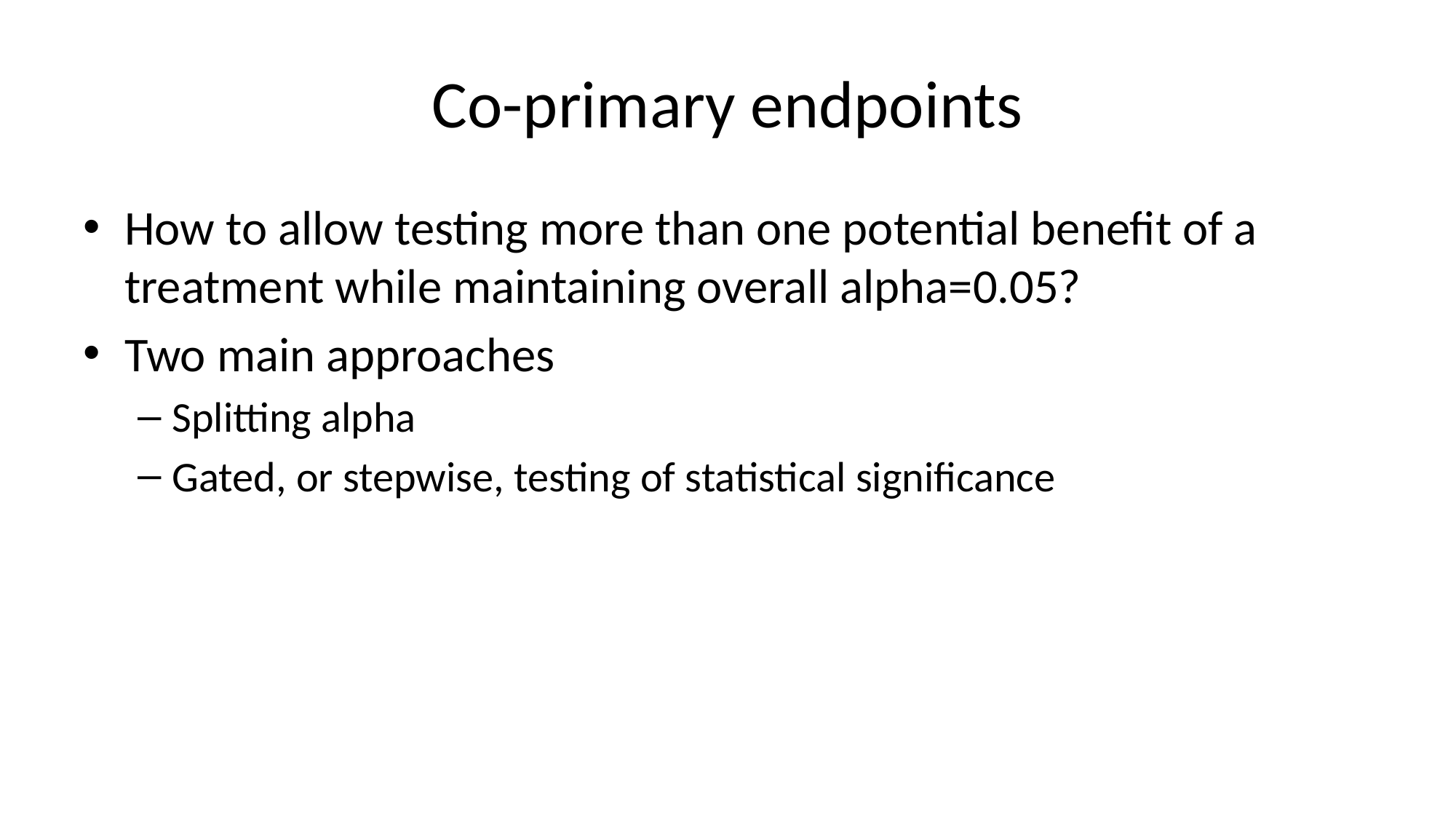

# Co-primary endpoints
How to allow testing more than one potential benefit of a treatment while maintaining overall alpha=0.05?
Two main approaches
Splitting alpha
Gated, or stepwise, testing of statistical significance